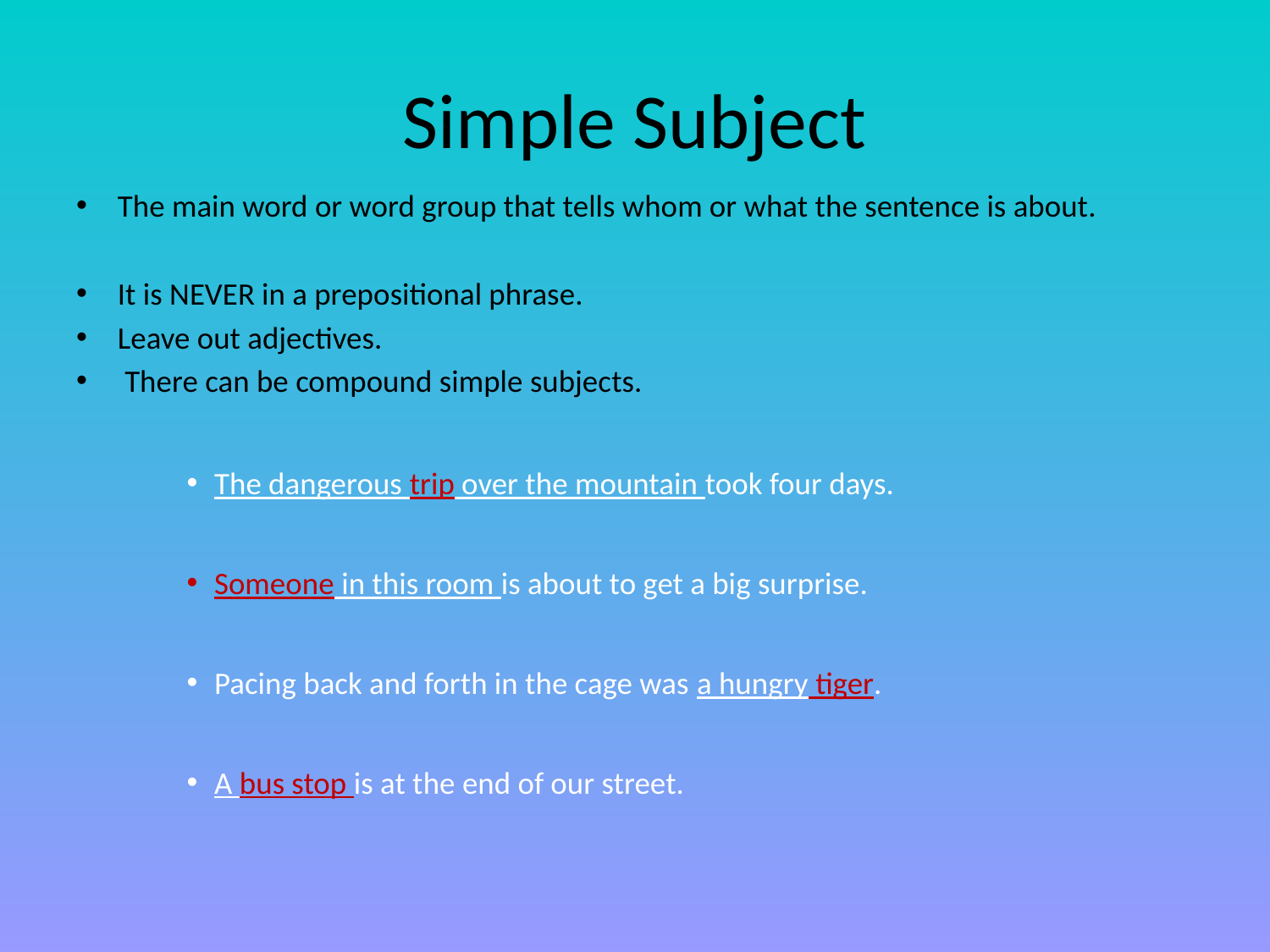

# Simple Subject
The main word or word group that tells whom or what the sentence is about.

It is NEVER in a prepositional phrase.
Leave out adjectives.
 There can be compound simple subjects.

The dangerous trip over the mountain took four days.

Someone in this room is about to get a big surprise.

Pacing back and forth in the cage was a hungry tiger.

A bus stop is at the end of our street.